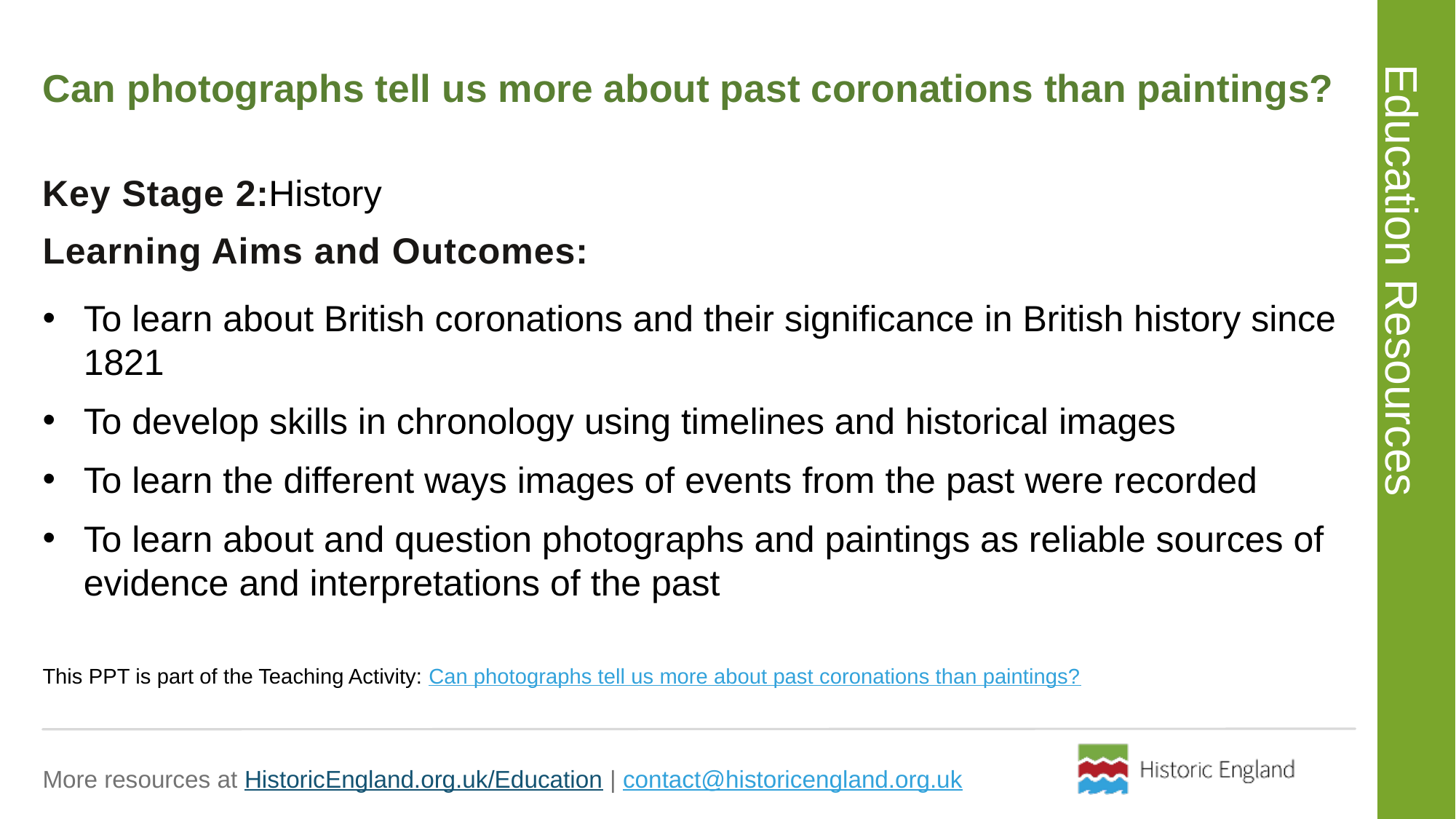

# Can photographs tell us more about past coronations than paintings?
History
To learn about British coronations and their significance in British history since 1821​
To develop skills in chronology using timelines and historical images
To learn the different ways images of events from the past were recorded
To learn about and question photographs and paintings as reliable sources of evidence and interpretations of the past

This PPT is part of the Teaching Activity: Can photographs tell us more about past coronations than paintings?